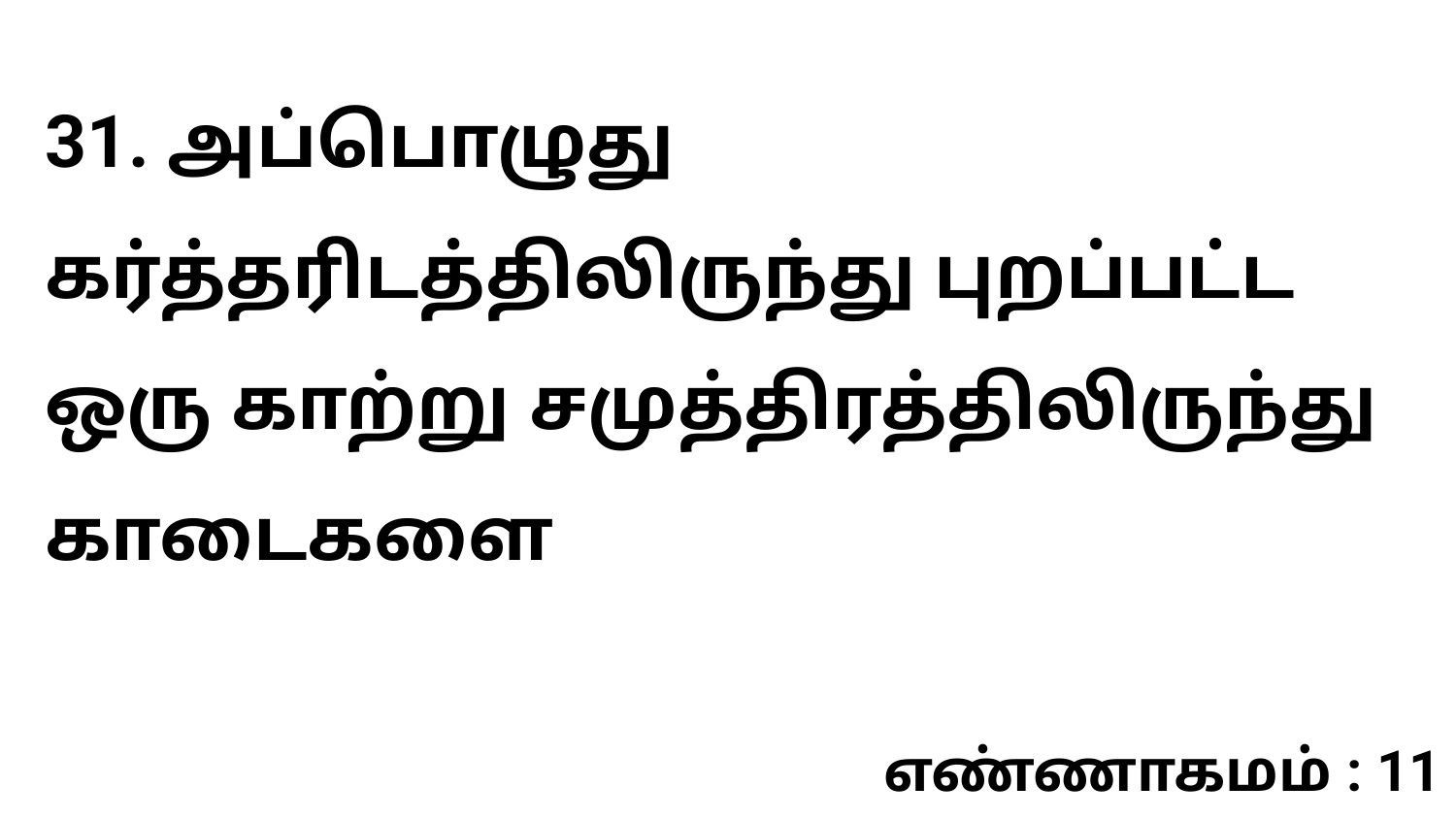

31. அப்பொழுது கர்த்தரிடத்திலிருந்து புறப்பட்ட ஒரு காற்று சமுத்திரத்திலிருந்து காடைகளை
எண்ணாகமம் : 11